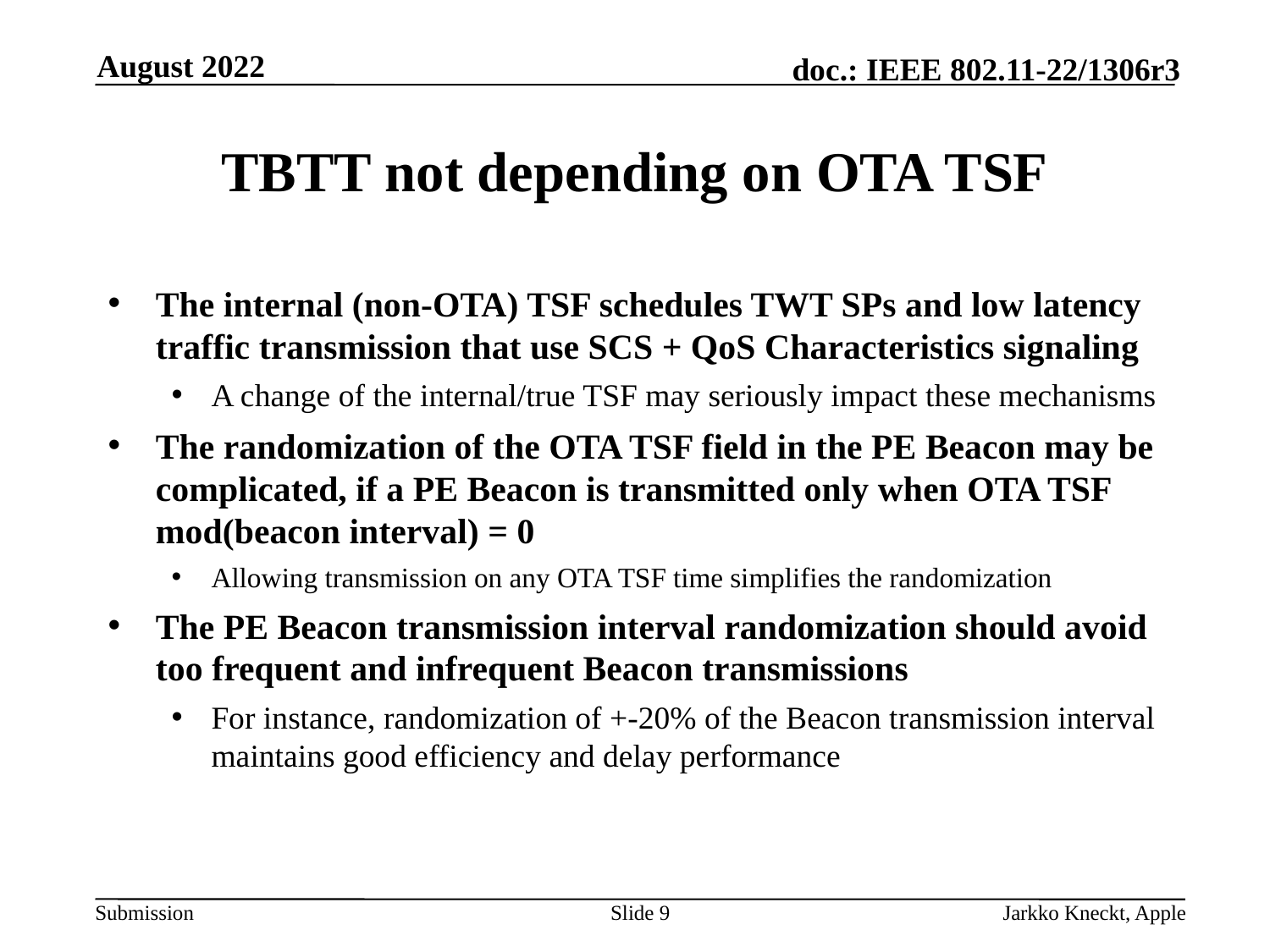

August 2022
# TBTT not depending on OTA TSF
The internal (non-OTA) TSF schedules TWT SPs and low latency traffic transmission that use SCS + QoS Characteristics signaling
A change of the internal/true TSF may seriously impact these mechanisms
The randomization of the OTA TSF field in the PE Beacon may be complicated, if a PE Beacon is transmitted only when OTA TSF mod(beacon interval) = 0
Allowing transmission on any OTA TSF time simplifies the randomization
The PE Beacon transmission interval randomization should avoid too frequent and infrequent Beacon transmissions
For instance, randomization of +-20% of the Beacon transmission interval maintains good efficiency and delay performance

Slide 9
Jarkko Kneckt, Apple